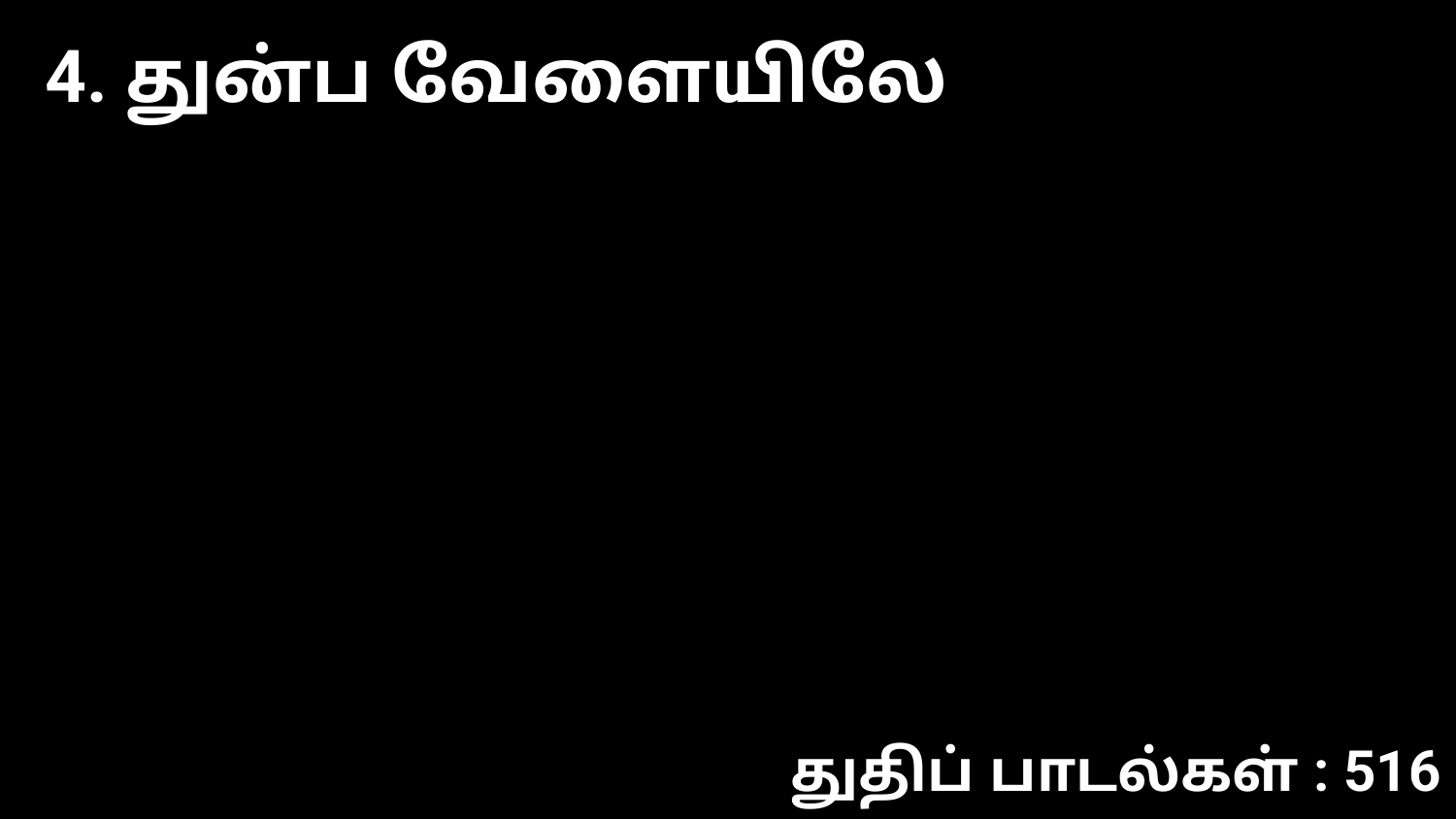

4. துன்ப வேளையிலே
துதிப் பாடல்கள் : 516